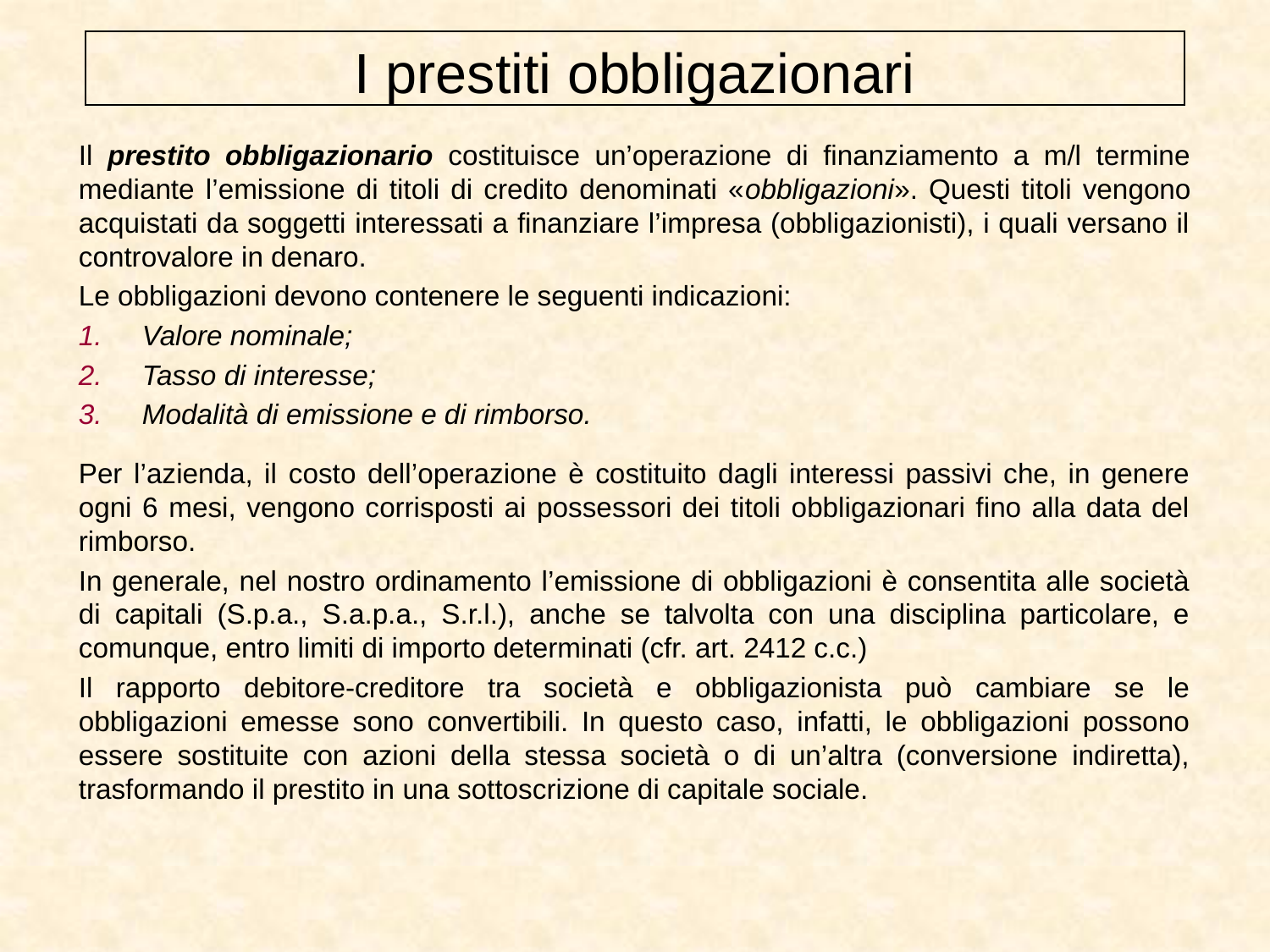

I prestiti obbligazionari
#
Il prestito obbligazionario costituisce un’operazione di finanziamento a m/l termine mediante l’emissione di titoli di credito denominati «obbligazioni». Questi titoli vengono acquistati da soggetti interessati a finanziare l’impresa (obbligazionisti), i quali versano il controvalore in denaro.
Le obbligazioni devono contenere le seguenti indicazioni:
Valore nominale;
Tasso di interesse;
Modalità di emissione e di rimborso.

Per l’azienda, il costo dell’operazione è costituito dagli interessi passivi che, in genere ogni 6 mesi, vengono corrisposti ai possessori dei titoli obbligazionari fino alla data del rimborso.
In generale, nel nostro ordinamento l’emissione di obbligazioni è consentita alle società di capitali (S.p.a., S.a.p.a., S.r.l.), anche se talvolta con una disciplina particolare, e comunque, entro limiti di importo determinati (cfr. art. 2412 c.c.)
Il rapporto debitore-creditore tra società e obbligazionista può cambiare se le obbligazioni emesse sono convertibili. In questo caso, infatti, le obbligazioni possono essere sostituite con azioni della stessa società o di un’altra (conversione indiretta), trasformando il prestito in una sottoscrizione di capitale sociale.